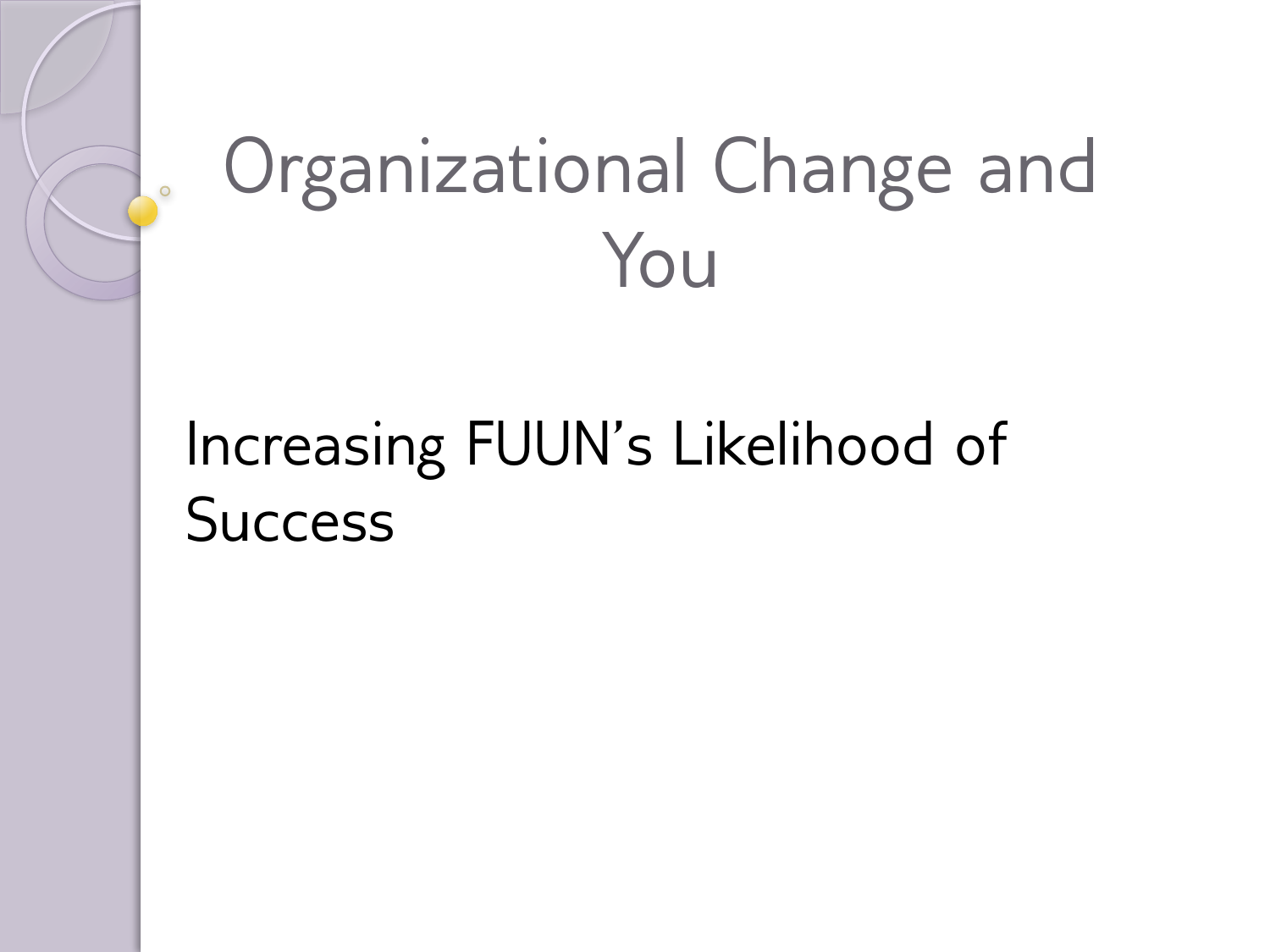

# Organizational Change and You
Increasing FUUN’s Likelihood of Success